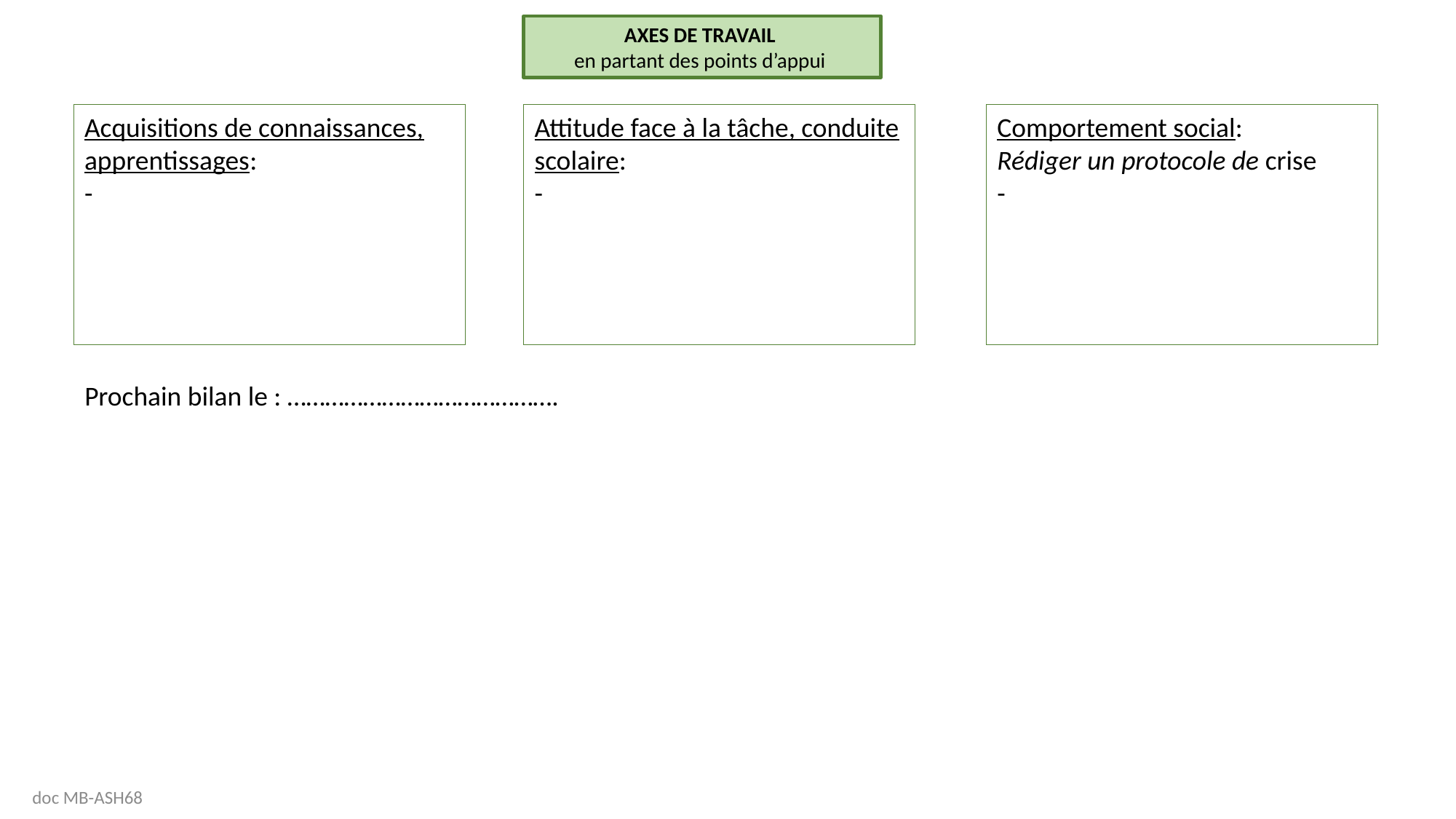

AXES DE TRAVAIL
en partant des points d’appui
Acquisitions de connaissances, apprentissages:
-

Attitude face à la tâche, conduite scolaire:
-

Comportement social:
Rédiger un protocole de crise
-

Prochain bilan le : …………………………………….
doc MB-ASH68